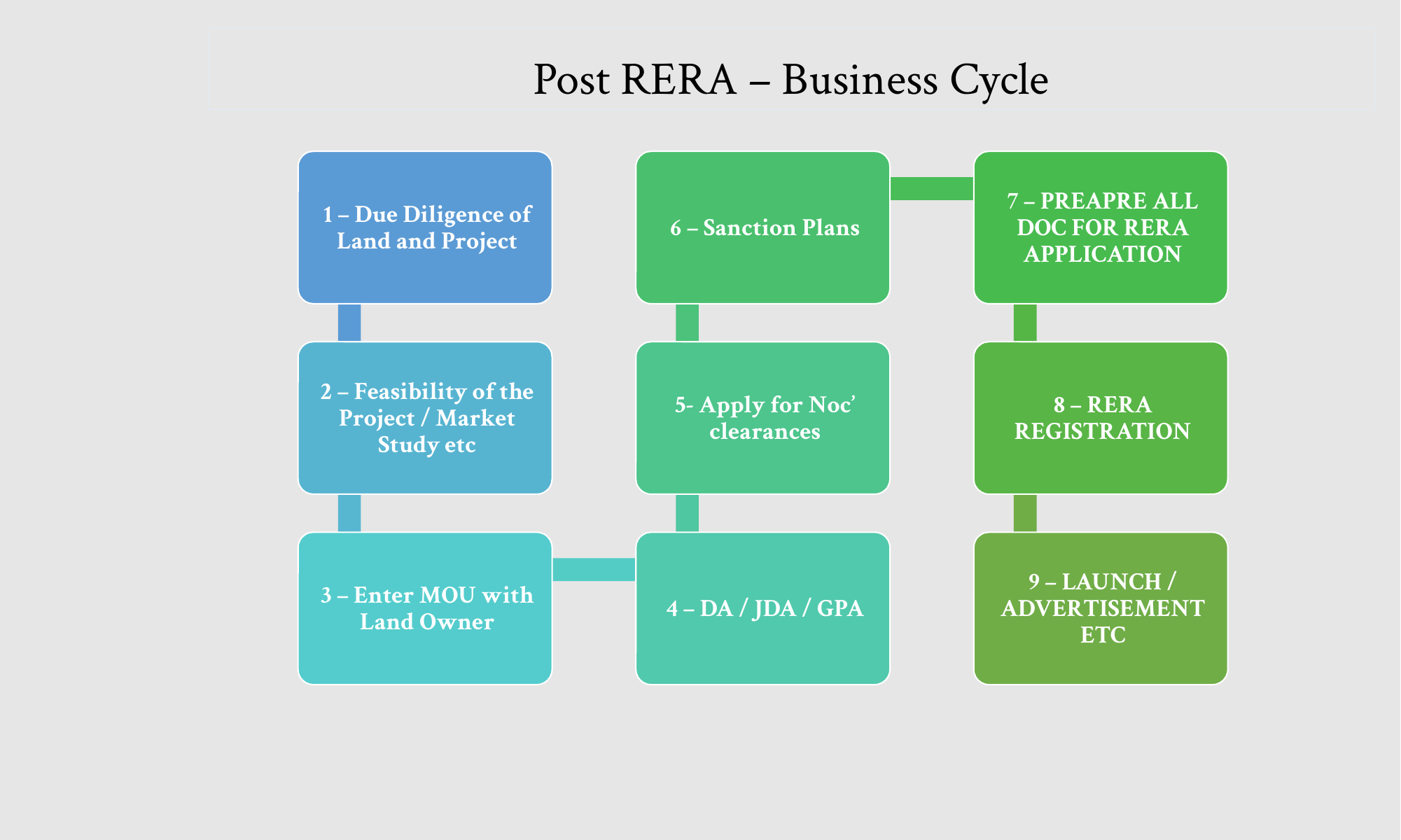

Post RERA – Business Cycle
1 – Due Diligence of Land and Project
2 – Feasibility of the Project / Market Study etc
3 – Enter MOU with Land Owner
4 – DA / JDA / GPA
5- Apply for Noc’ clearances
6 – Sanction Plans
7 – PREAPRE ALL DOC FOR RERA APPLICATION
8 – RERA REGISTRATION
9 – LAUNCH / ADVERTISEMENT ETC